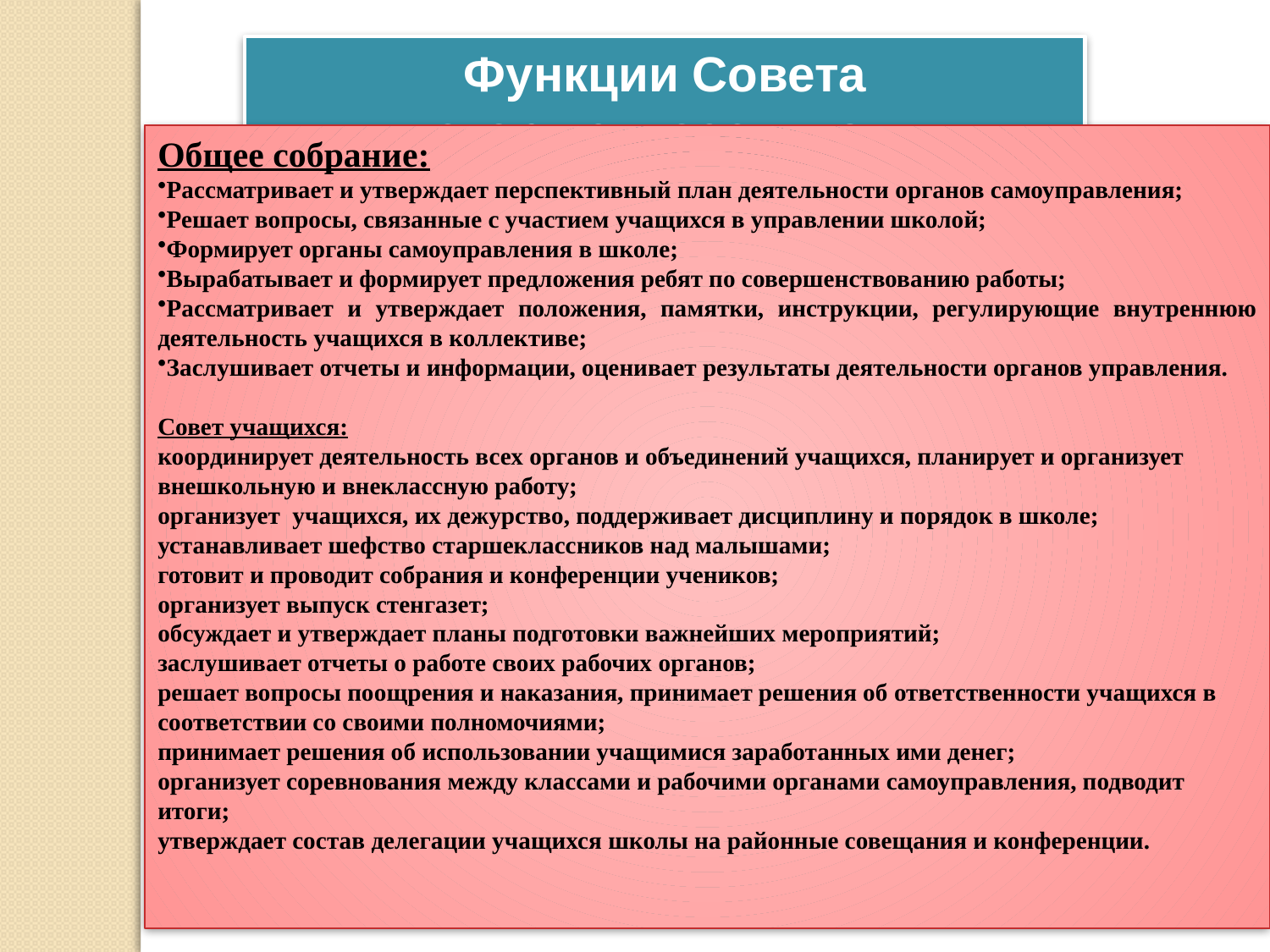

Функции Совета старшеклассников
Общее собрание:
Рассматривает и утверждает перспективный план деятельности органов самоуправления;
Решает вопросы, связанные с участием учащихся в управлении школой;
Формирует органы самоуправления в школе;
Вырабатывает и формирует предложения ребят по совершенствованию работы;
Рассматривает и утверждает положения, памятки, инструкции, регулирующие внутреннюю деятельность учащихся в коллективе;
Заслушивает отчеты и информации, оценивает результаты деятельности органов управления.

Совет учащихся:
координирует деятельность всех органов и объединений учащихся, планирует и организует внешкольную и внеклассную работу;
организует  учащихся, их дежурство, поддерживает дисциплину и порядок в школе;
устанавливает шефство старшеклассников над малышами;
готовит и проводит собрания и конференции учеников;
организует выпуск стенгазет;
обсуждает и утверждает планы подготовки важнейших мероприятий;
заслушивает отчеты о работе своих рабочих органов;
решает вопросы поощрения и наказания, принимает решения об ответственности учащихся в соответствии со своими полномочиями;
принимает решения об использовании учащимися заработанных ими денег;
организует соревнования между классами и рабочими органами самоуправления, подводит итоги;
утверждает состав делегации учащихся школы на районные совещания и конференции.